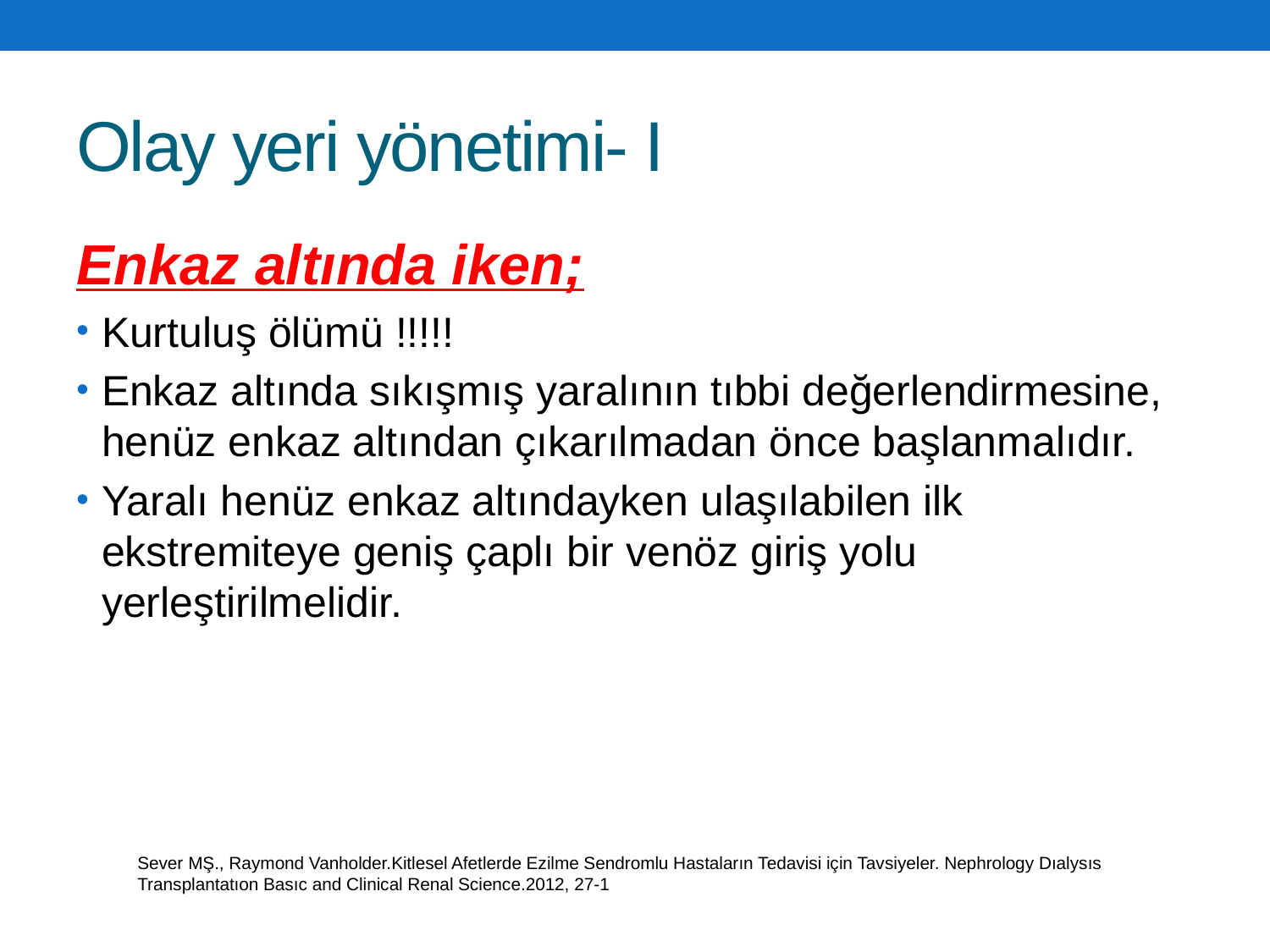

# Olay yeri yönetimi- I
Enkaz altında iken;
Kurtuluş ölümü !!!!!
Enkaz altında sıkışmış yaralının tıbbi değerlendirmesine,  henüz enkaz altından çıkarılmadan önce başlanmalıdır.
Yaralı henüz enkaz altındayken ulaşılabilen ilk ekstremiteye geniş çaplı bir venöz giriş yolu yerleştirilmelidir.
Sever MŞ., Raymond Vanholder.Kitlesel Afetlerde Ezilme Sendromlu Hastaların Tedavisi için Tavsiyeler. Nephrology Dıalysıs Transplantatıon Basıc and Clinical Renal Science.2012, 27-1